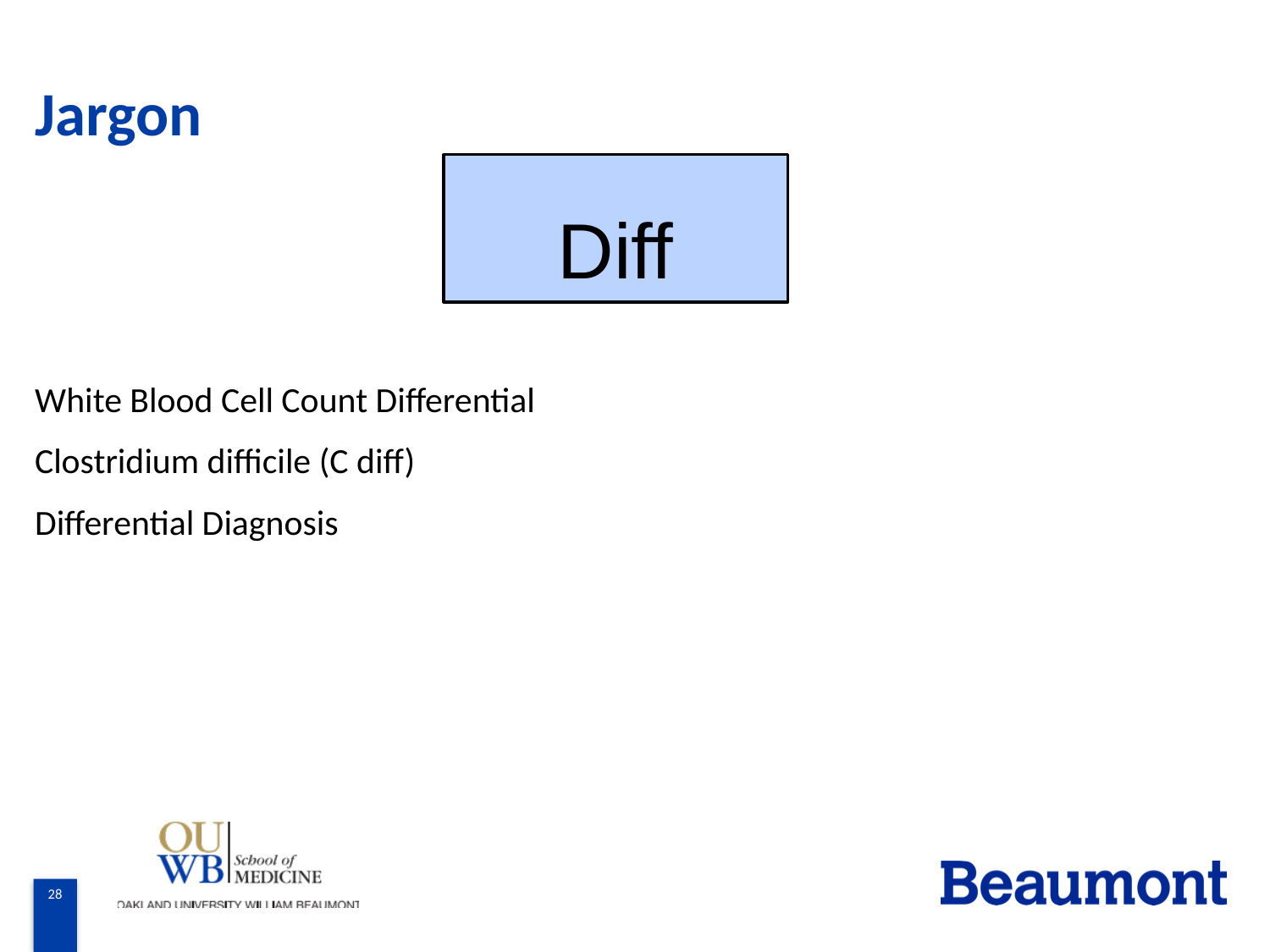

# Jargon

Diff

White Blood Cell Count Differential
Clostridium difficile (C diff)
Differential Diagnosis